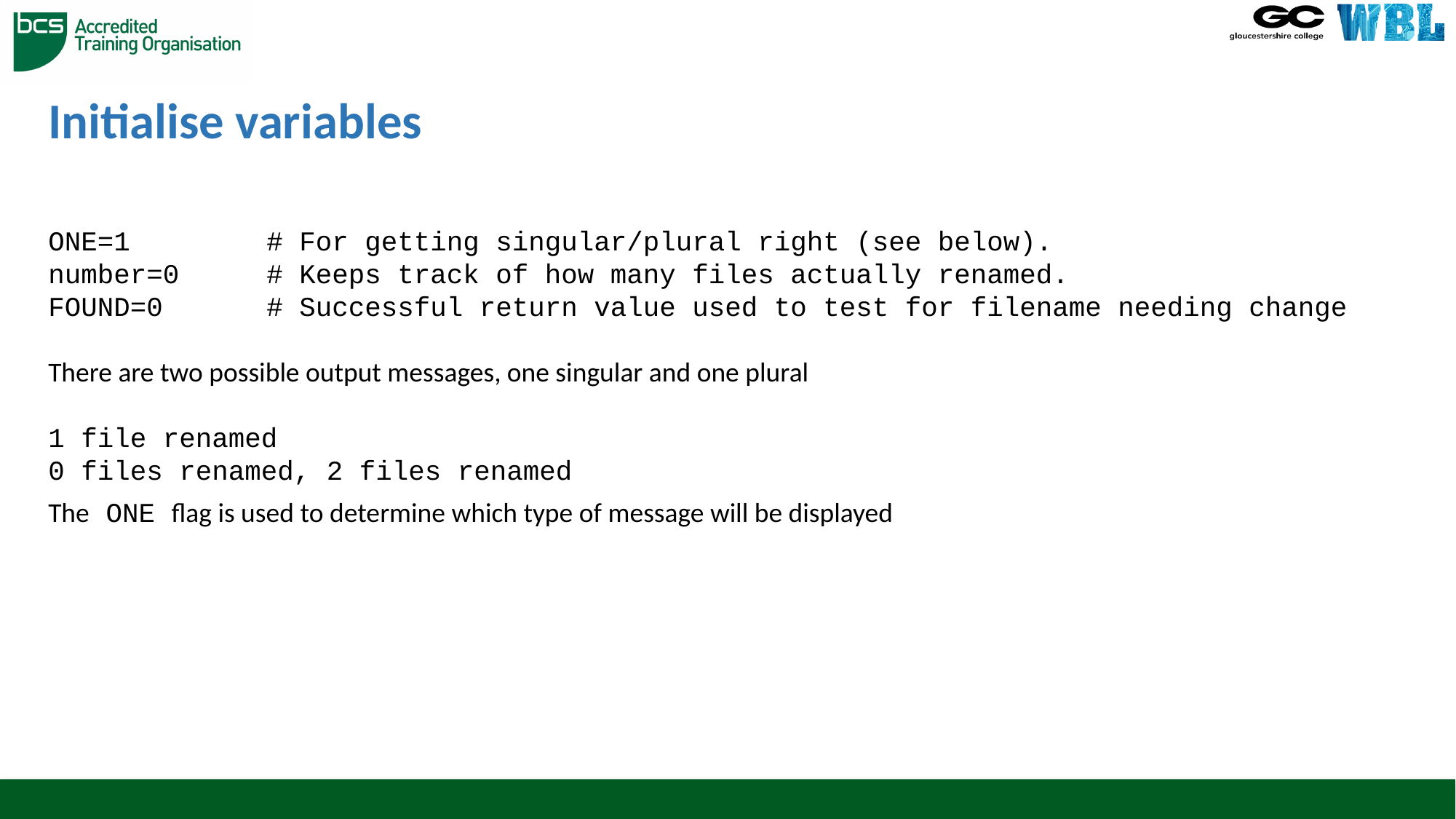

# Initialise variables
ONE=1 		# For getting singular/plural right (see below).
number=0 	# Keeps track of how many files actually renamed.
FOUND=0 	# Successful return value used to test for filename needing change

There are two possible output messages, one singular and one plural

1 file renamed
0 files renamed, 2 files renamed
The ONE flag is used to determine which type of message will be displayed